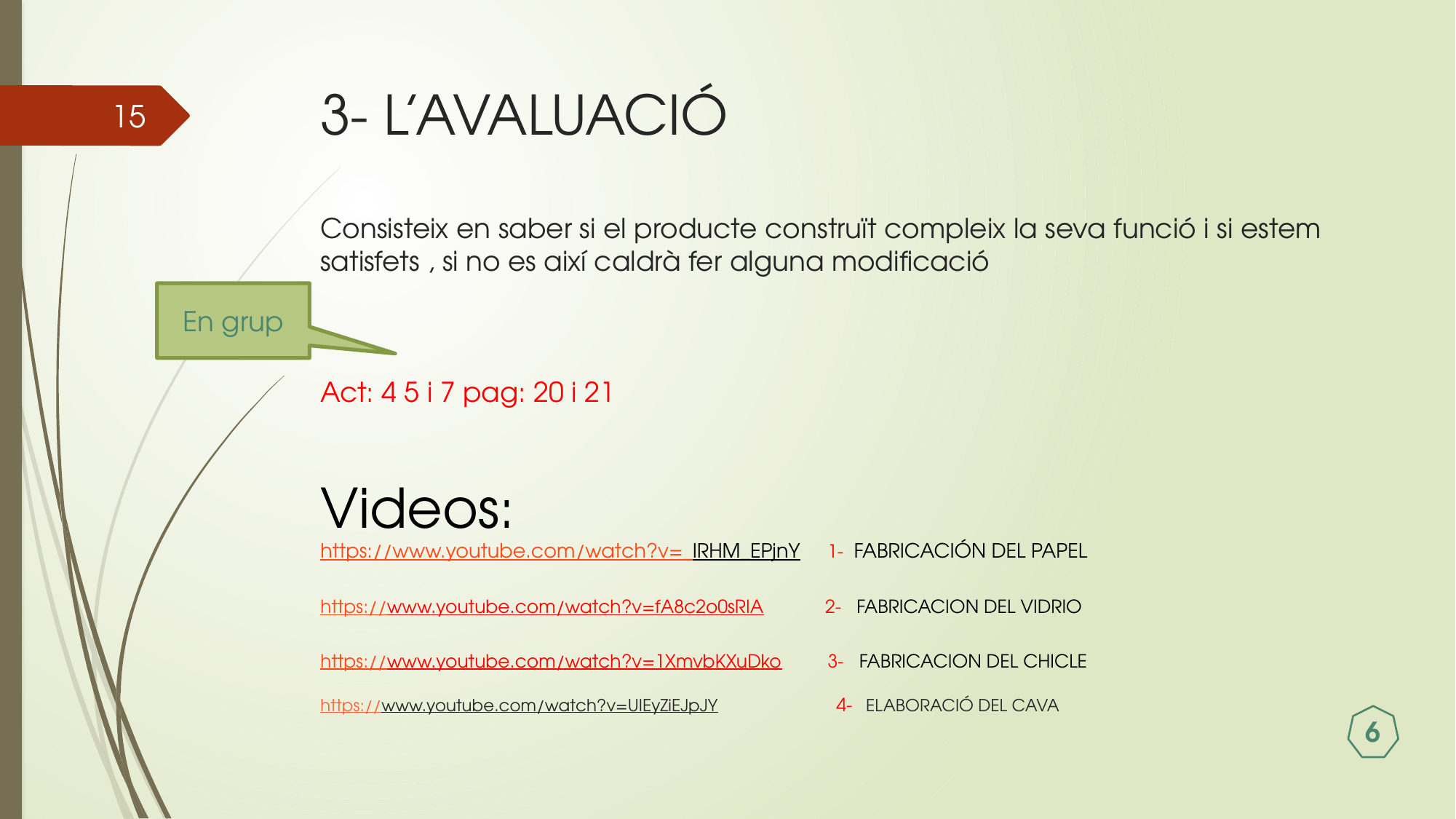

# 3- L’AVALUACIÓ Consisteix en saber si el producte construït compleix la seva funció i si estem satisfets , si no es així caldrà fer alguna modificació Act: 4 5 i 7 pag: 20 i 21 Videos: https://www.youtube.com/watch?v=_IRHM_EPjnY     1-  FABRICACIÓN DEL PAPEL https://www.youtube.com/watch?v=fA8c2o0sRIA            2-   FABRICACION DEL VIDRIO https://www.youtube.com/watch?v=1XmvbKXuDko         3-   FABRICACION DEL CHICLE https://www.youtube.com/watch?v=UIEyZiEJpJY                          4-   ELABORACIÓ DEL CAVA
15
En grup
6